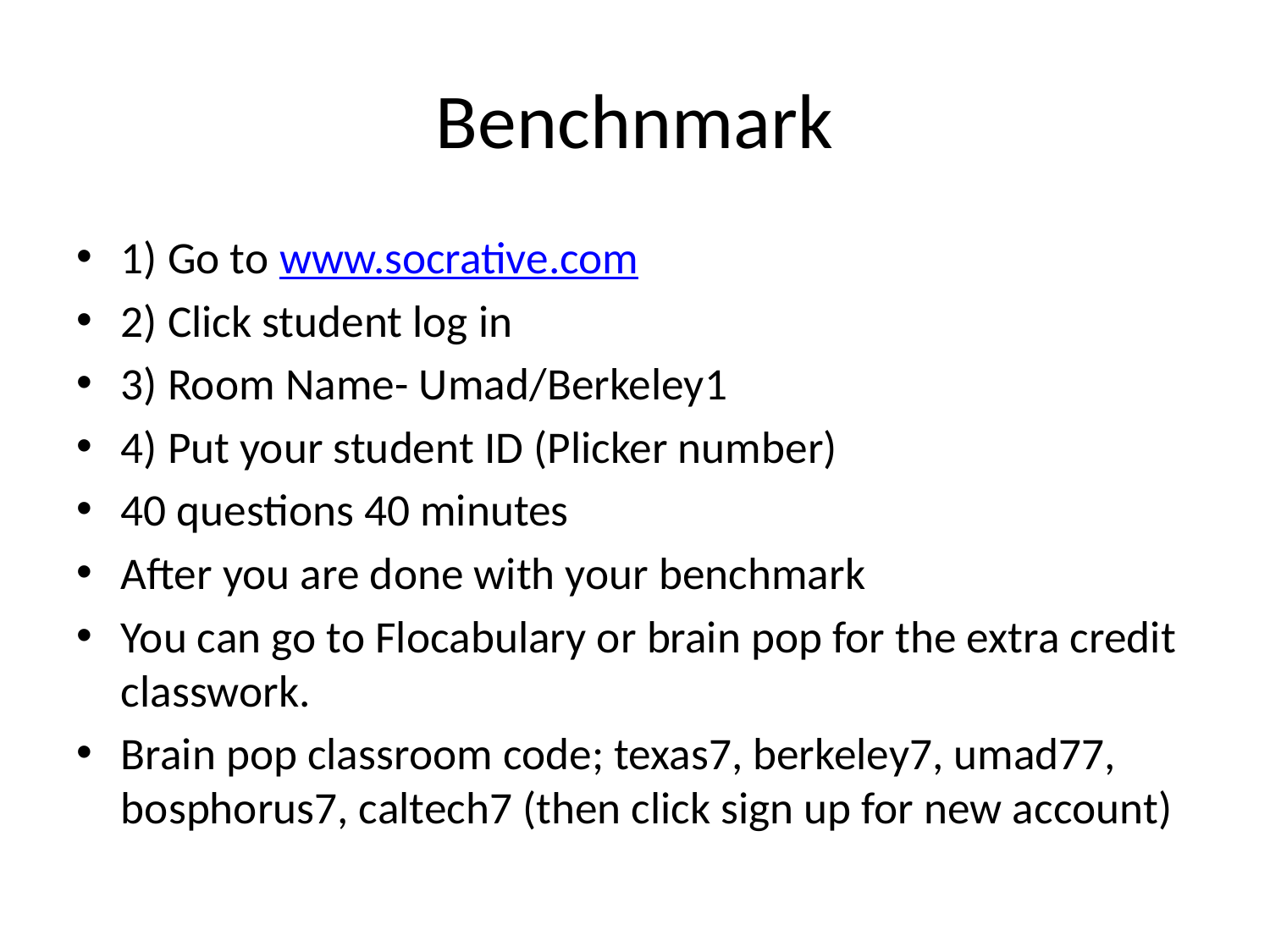

# Benchnmark
1) Go to www.socrative.com
2) Click student log in
3) Room Name- Umad/Berkeley1
4) Put your student ID (Plicker number)
40 questions 40 minutes
After you are done with your benchmark
You can go to Flocabulary or brain pop for the extra credit classwork.
Brain pop classroom code; texas7, berkeley7, umad77, bosphorus7, caltech7 (then click sign up for new account)